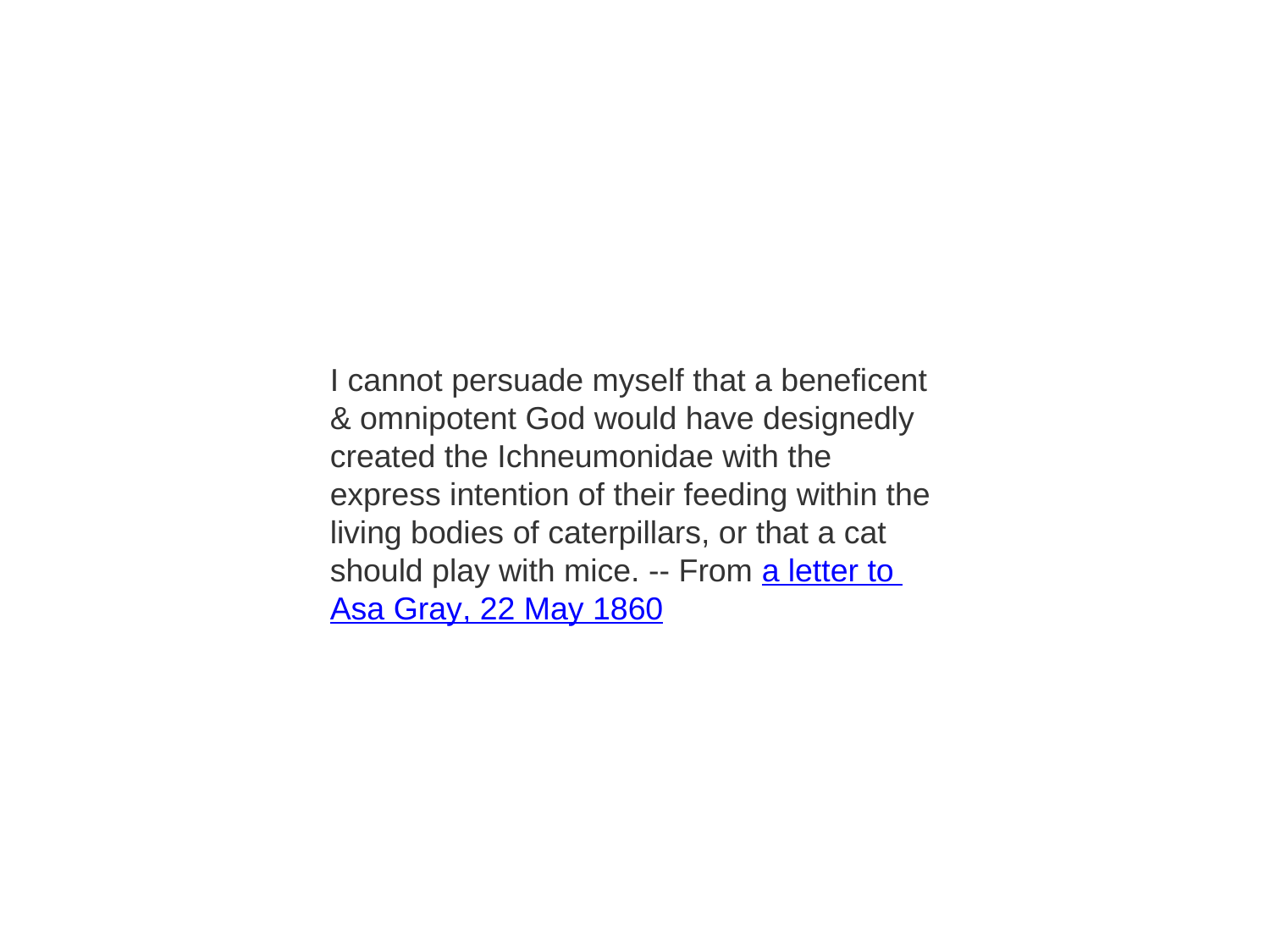

#
I cannot persuade myself that a beneficent & omnipotent God would have designedly created the Ichneumonidae with the express intention of their feeding within the living bodies of caterpillars, or that a cat should play with mice. -- From a letter to Asa Gray, 22 May 1860